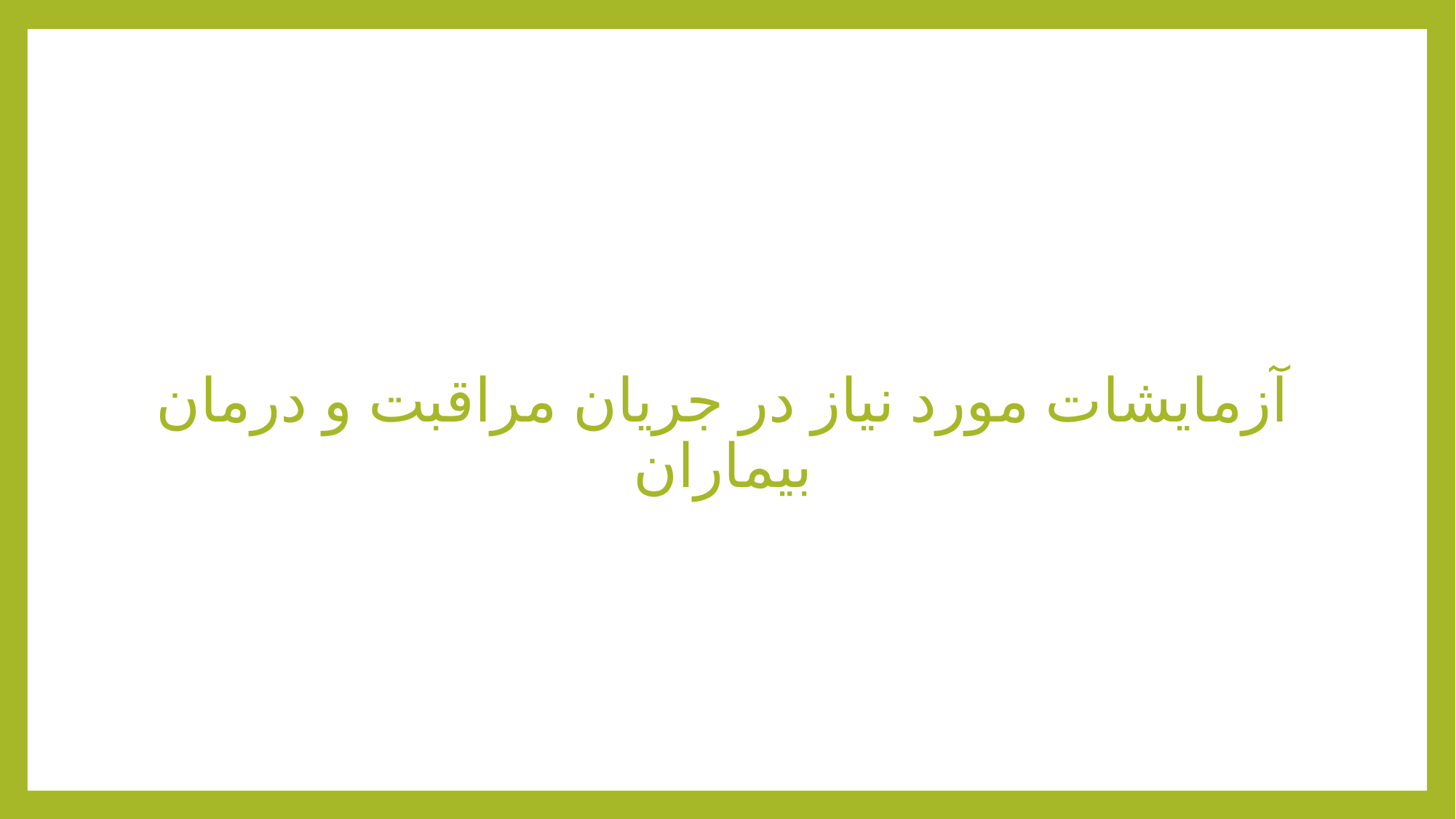

#

آزمایشات مورد نیاز در جریان مراقبت و درمان بیماران